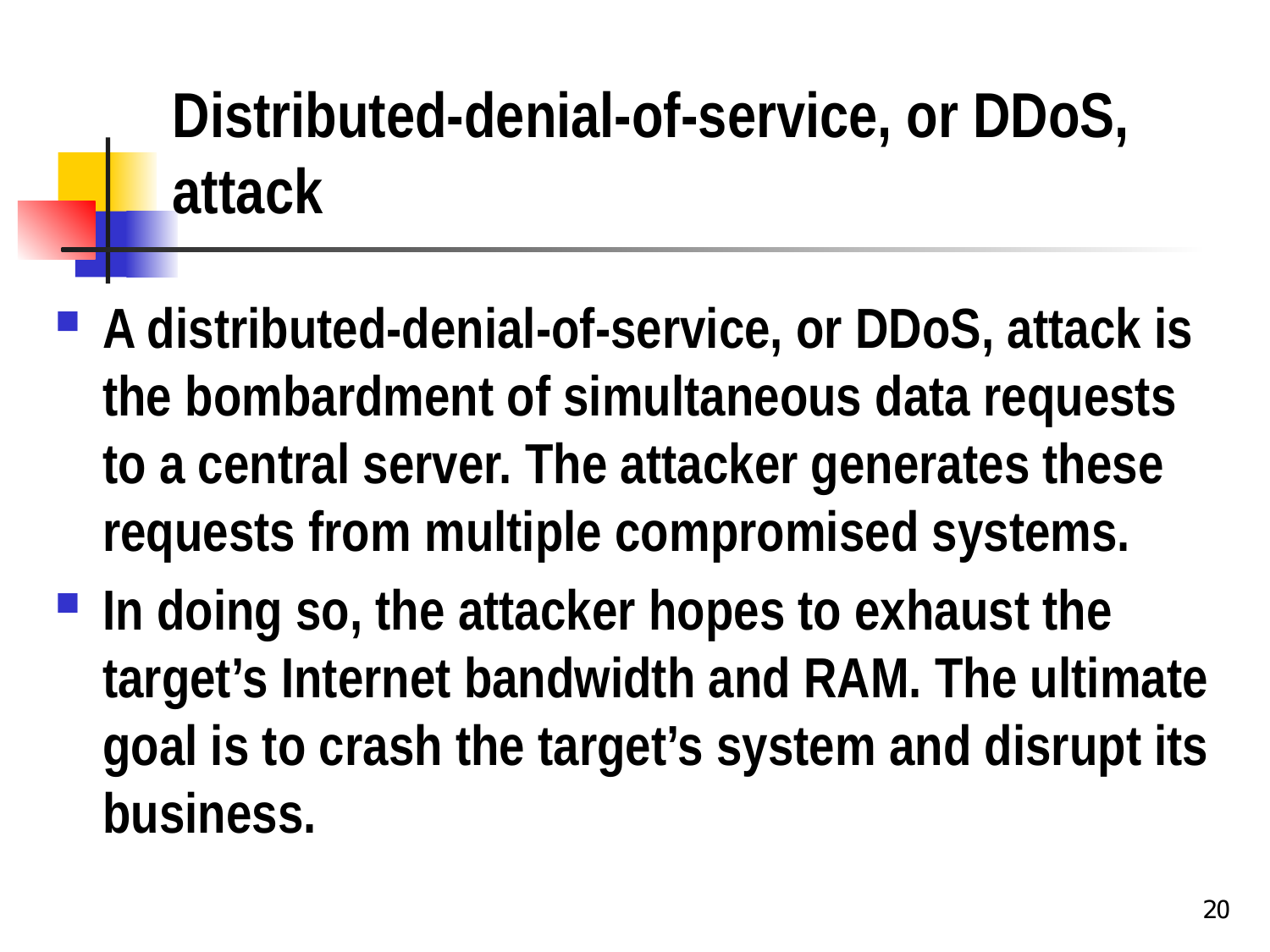

# Distributed-denial-of-service, or DDoS, attack
A distributed-denial-of-service, or DDoS, attack is the bombardment of simultaneous data requests to a central server. The attacker generates these requests from multiple compromised systems.
In doing so, the attacker hopes to exhaust the target’s Internet bandwidth and RAM. The ultimate goal is to crash the target’s system and disrupt its business.

20